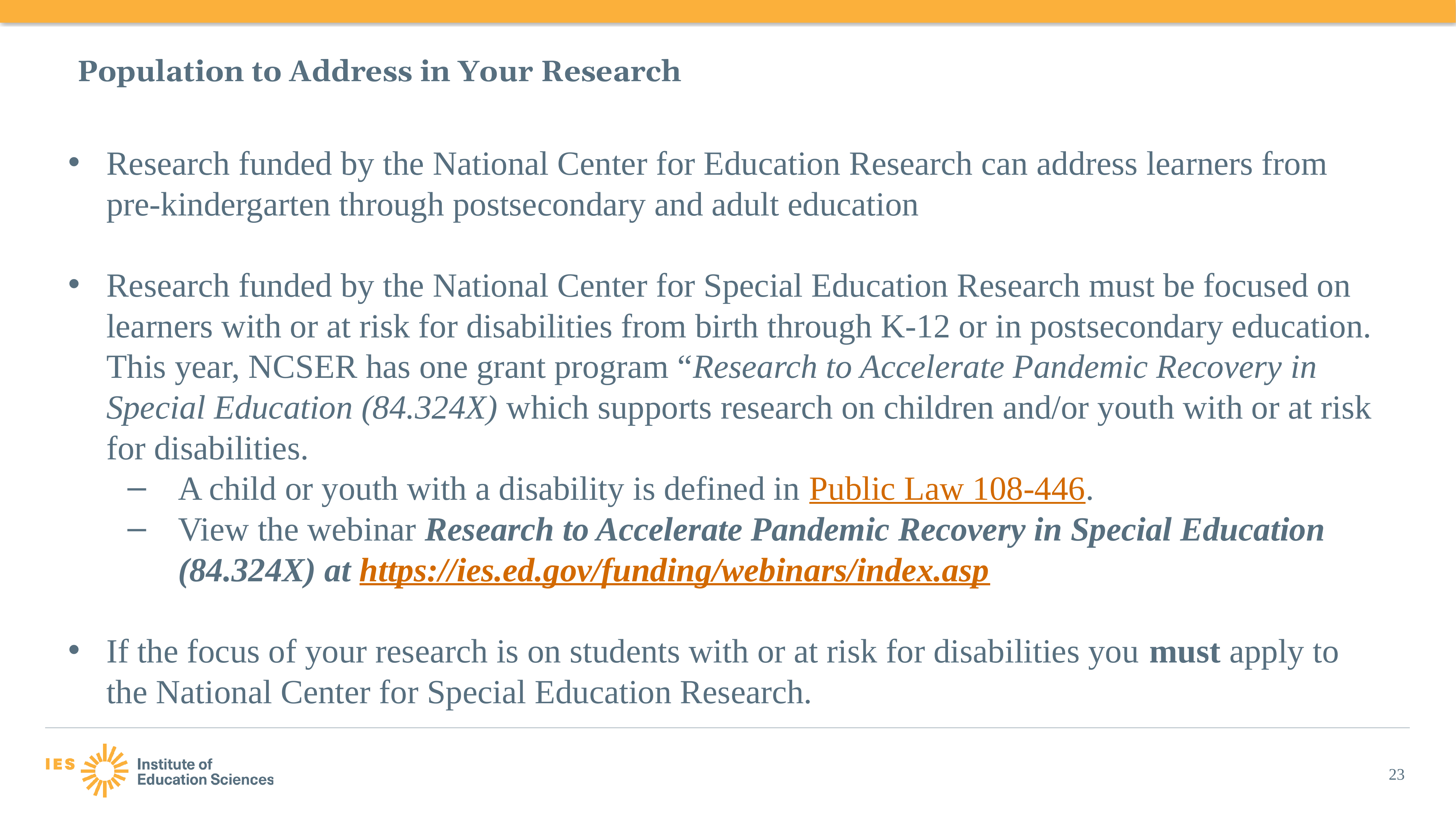

# Population to Address in Your Research
Research funded by the National Center for Education Research can address learners from pre-kindergarten through postsecondary and adult education

Research funded by the National Center for Special Education Research must be focused on learners with or at risk for disabilities from birth through K-12 or in postsecondary education. This year, NCSER has one grant program “Research to Accelerate Pandemic Recovery in Special Education (84.324X) which supports research on children and/or youth with or at risk for disabilities.
A child or youth with a disability is defined in Public Law 108-446.
View the webinar Research to Accelerate Pandemic Recovery in Special Education (84.324X) at https://ies.ed.gov/funding/webinars/index.asp

If the focus of your research is on students with or at risk for disabilities you must apply to the National Center for Special Education Research.

23